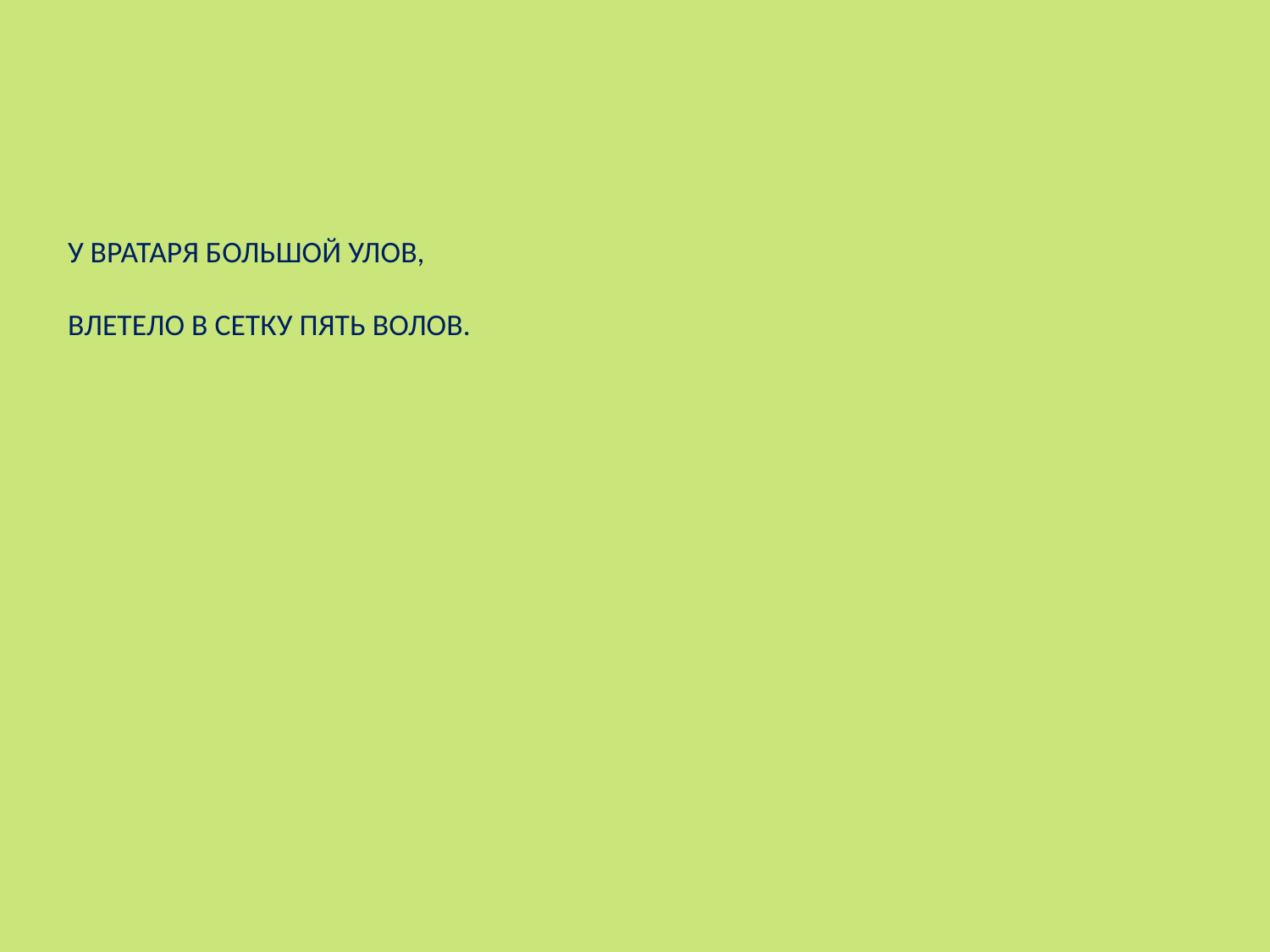

# У ВРАТАРЯ БОЛЬШОЙ УЛОВ, ВЛЕТЕЛО В СЕТКУ ПЯТЬ ВОЛОВ.